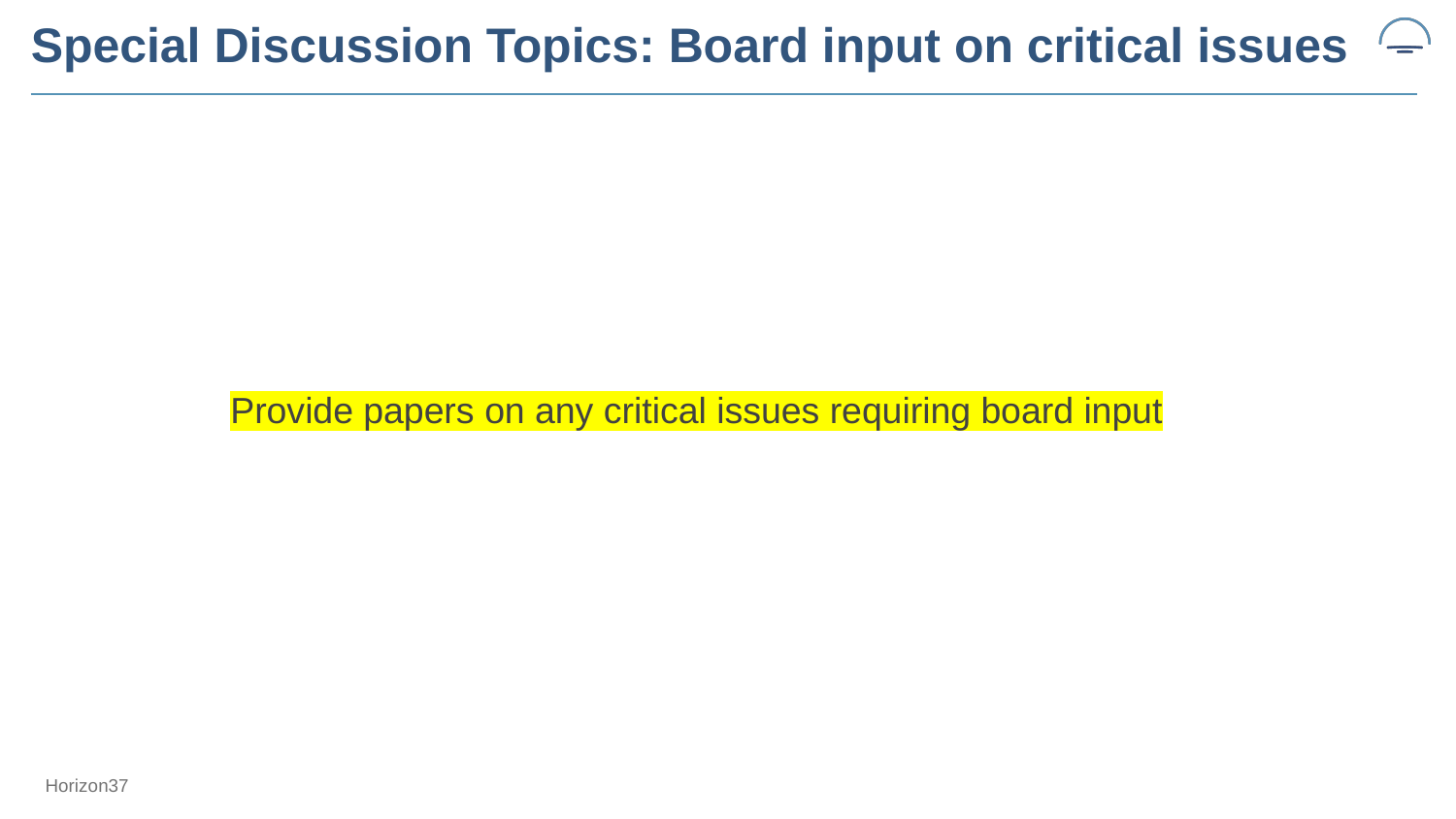

# Special Discussion Topics: Board input on critical issues
Provide papers on any critical issues requiring board input

Horizon37